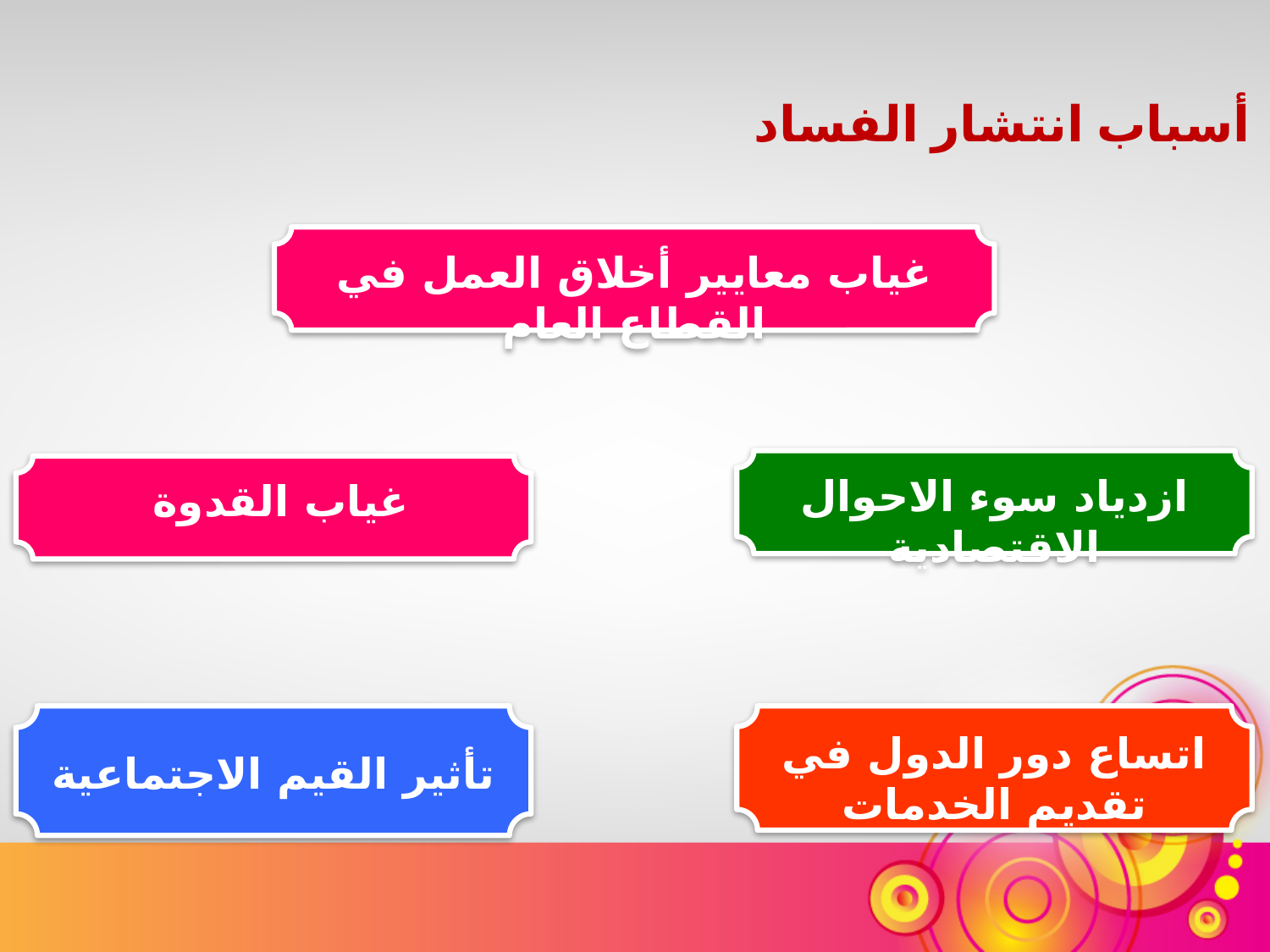

أسباب انتشار الفساد
غياب معايير أخلاق العمل في القطاع العام
ازدياد سوء الاحوال الاقتصادية
غياب القدوة

تأثير القيم الاجتماعية
اتساع دور الدول في تقديم الخدمات